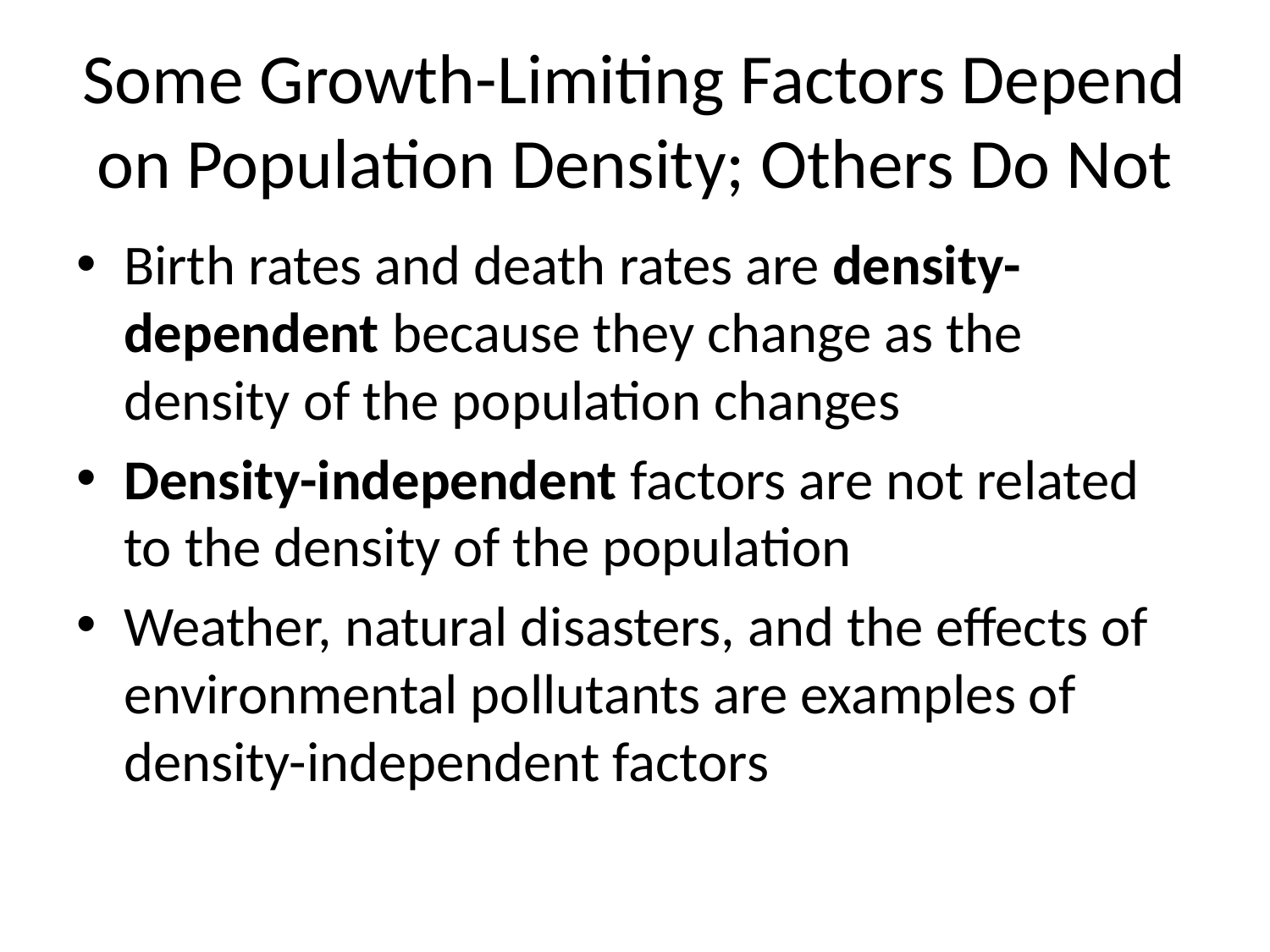

# Some Growth-Limiting Factors Depend on Population Density; Others Do Not
Birth rates and death rates are density-dependent because they change as the density of the population changes
Density-independent factors are not related to the density of the population
Weather, natural disasters, and the effects of environmental pollutants are examples of density-independent factors